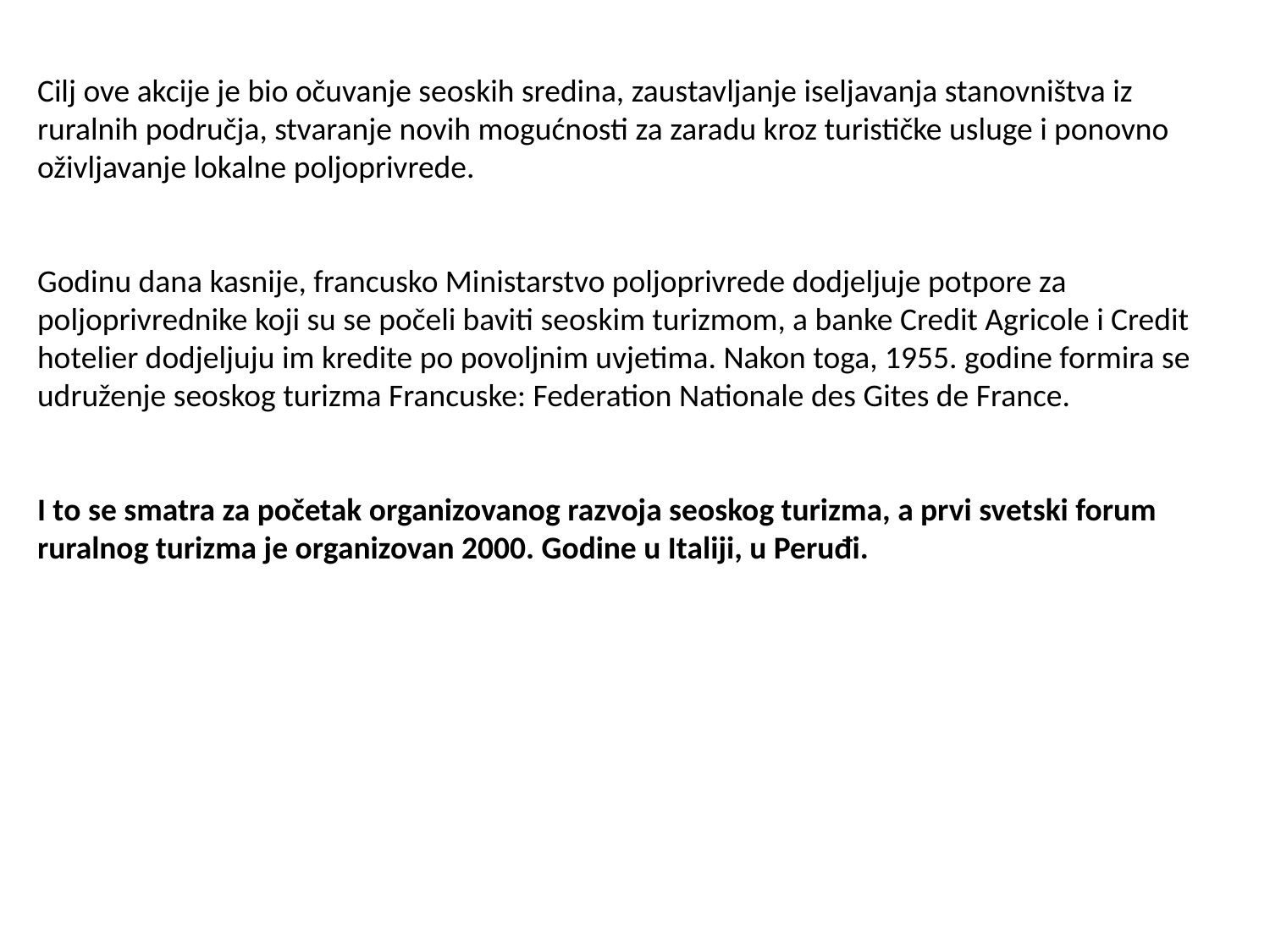

Cilj ove akcije je bio očuvanje seoskih sredina, zaustavljanje iseljavanja stanovništva iz ruralnih područja, stvaranje novih mogućnosti za zaradu kroz turističke usluge i ponovno oživljavanje lokalne poljoprivrede.

Godinu dana kasnije, francusko Ministarstvo poljoprivrede dodjeljuje potpore za poljoprivrednike koji su se počeli baviti seoskim turizmom, a banke Credit Agricole i Credit hotelier dodjeljuju im kredite po povoljnim uvjetima. Nakon toga, 1955. godine formira se udruženje seoskog turizma Francuske: Federation Nationale des Gites de France.

I to se smatra za početak organizovanog razvoja seoskog turizma, a prvi svetski forum ruralnog turizma je organizovan 2000. Godine u Italiji, u Peruđi.